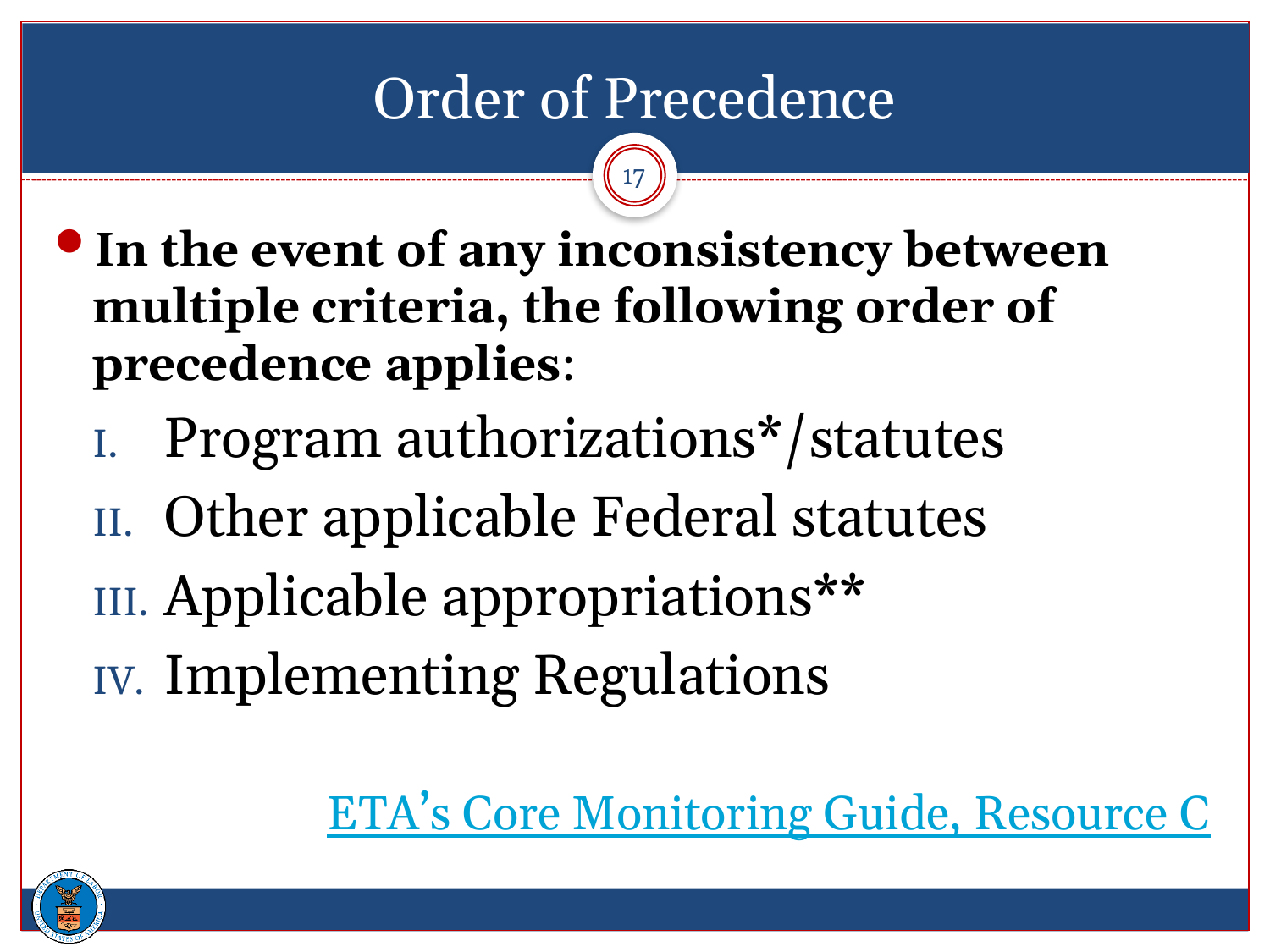

# Order of Precedence
17
In the event of any inconsistency between multiple criteria, the following order of precedence applies:
Program authorizations*/statutes
Other applicable Federal statutes
Applicable appropriations**
Implementing Regulations

ETA’s Core Monitoring Guide, Resource C